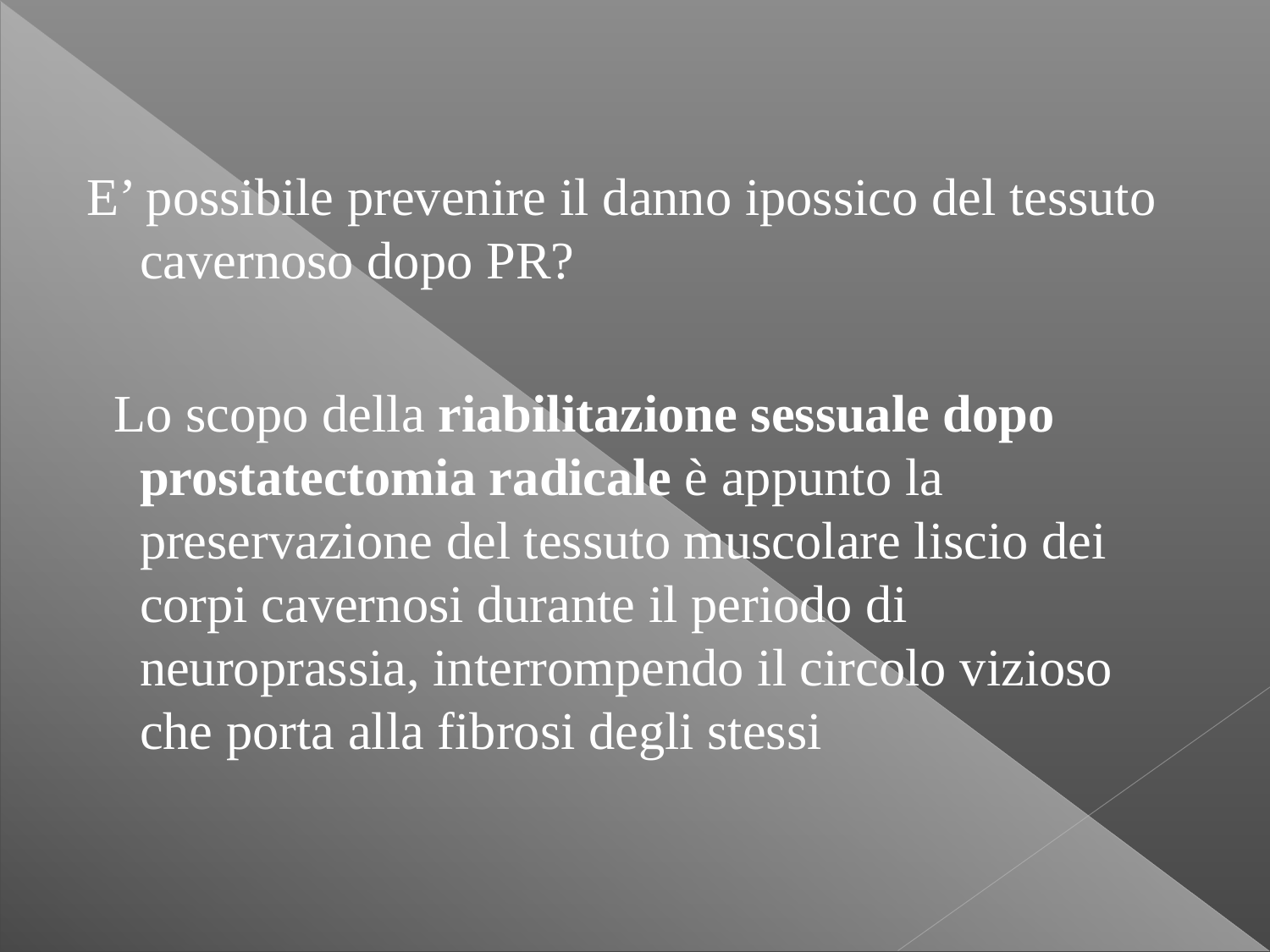

E’ possibile prevenire il danno ipossico del tessuto cavernoso dopo PR?

  Lo scopo della riabilitazione sessuale dopo prostatectomia radicale è appunto la preservazione del tessuto muscolare liscio dei corpi cavernosi durante il periodo di neuroprassia, interrompendo il circolo vizioso che porta alla fibrosi degli stessi